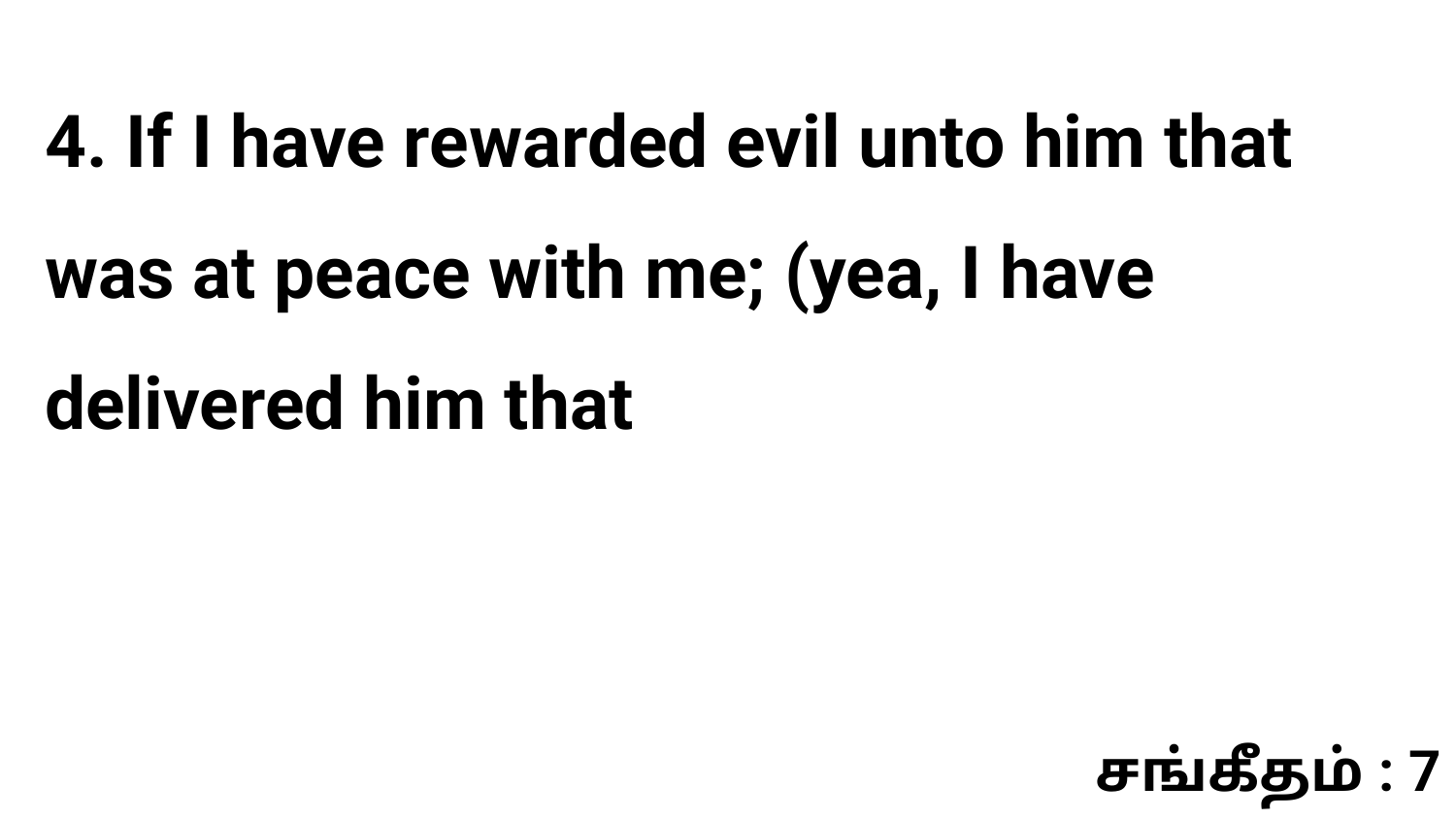

4. If I have rewarded evil unto him that was at peace with me; (yea, I have delivered him that
சங்கீதம் : 7